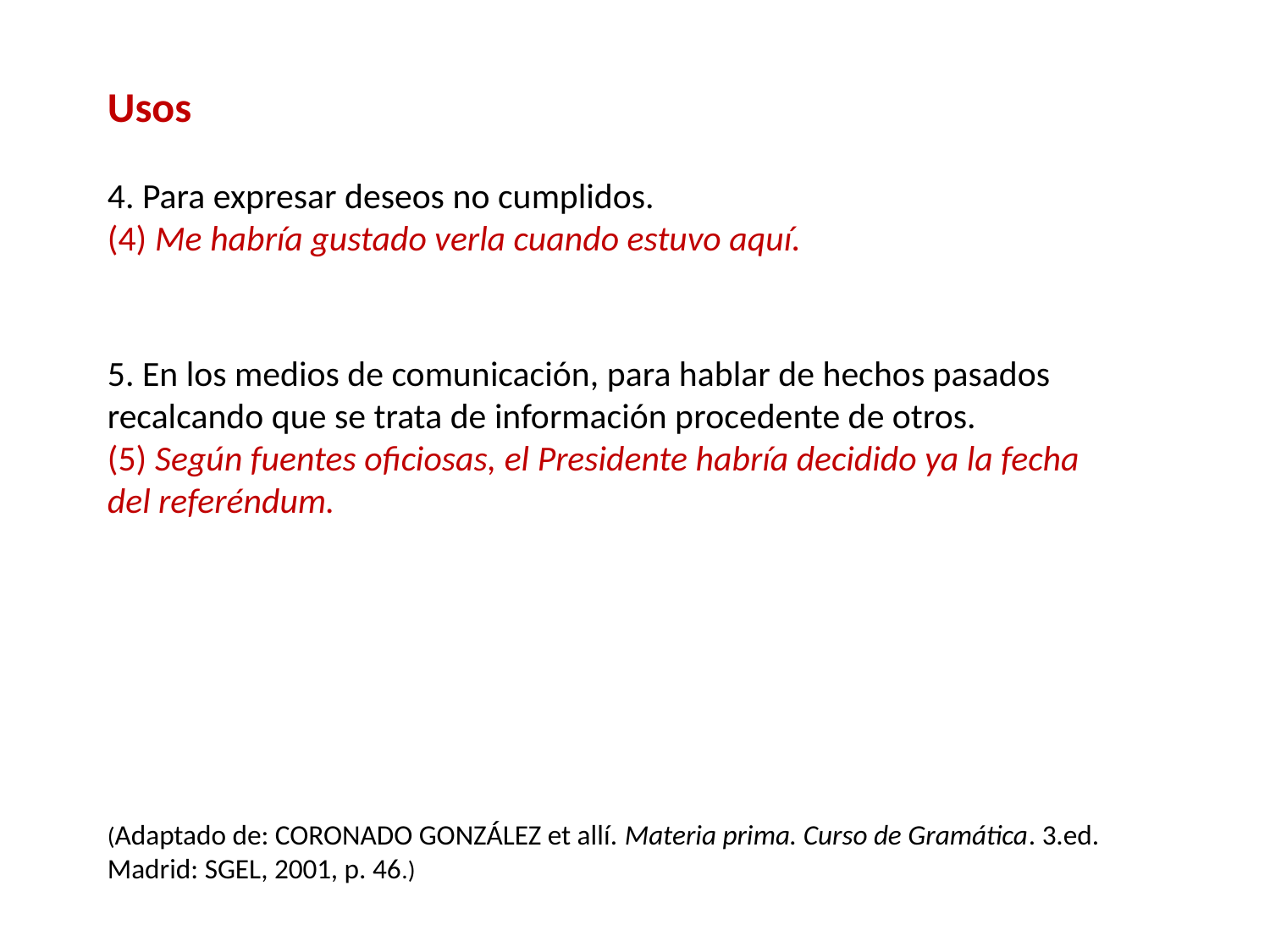

Usos

4. Para expresar deseos no cumplidos.
(4) Me habría gustado verla cuando estuvo aquí.

5. En los medios de comunicación, para hablar de hechos pasados recalcando que se trata de información procedente de otros.
(5) Según fuentes oficiosas, el Presidente habría decidido ya la fecha del referéndum.

(Adaptado de: CORONADO GONZÁLEZ et allí. Materia prima. Curso de Gramática. 3.ed. Madrid: SGEL, 2001, p. 46.)